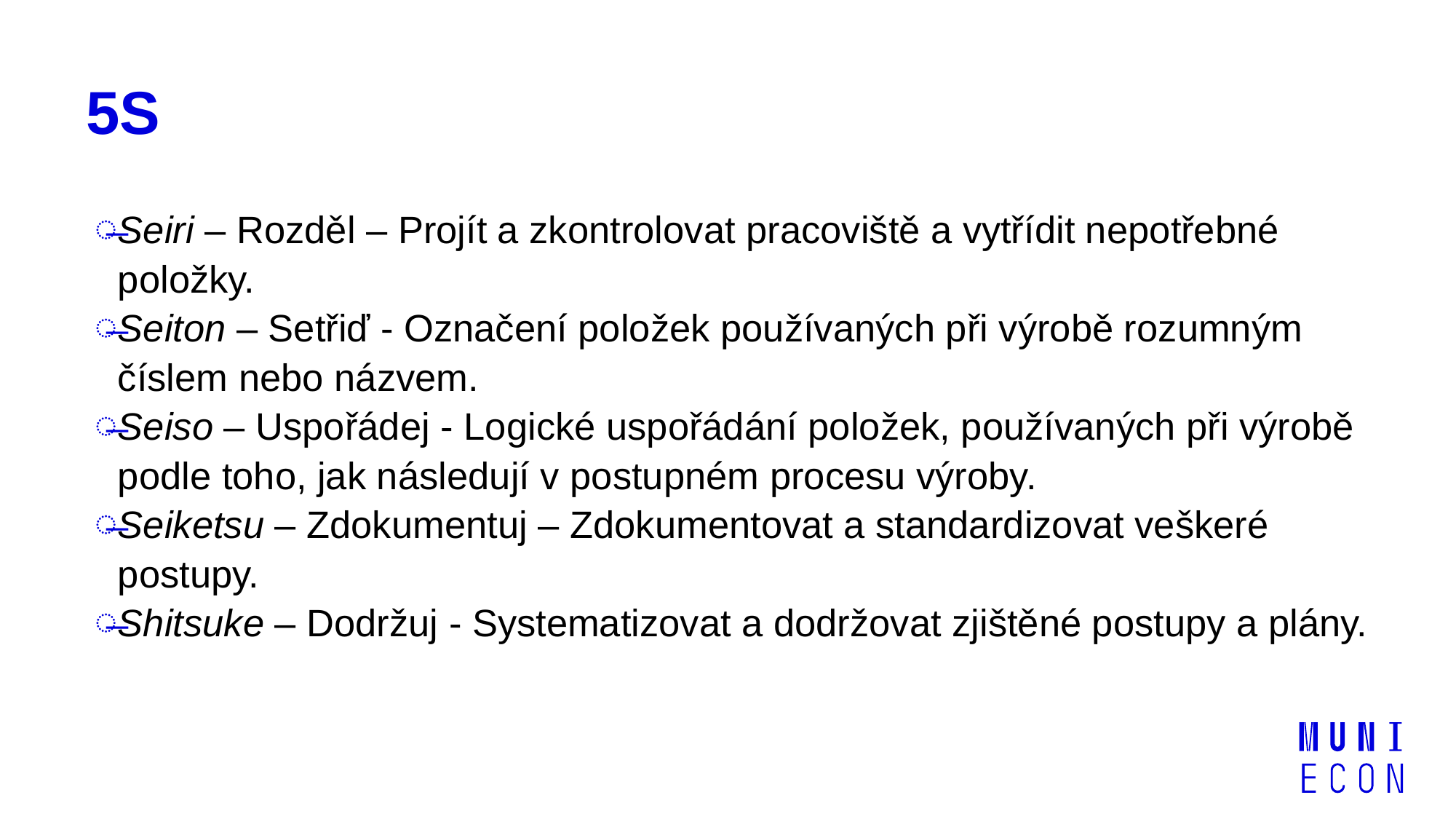

# 5S
Seiri – Rozděl – Projít a zkontrolovat pracoviště a vytřídit nepotřebné položky.
Seiton – Setřiď - Označení položek používaných při výrobě rozumným číslem nebo názvem.
Seiso – Uspořádej - Logické uspořádání položek, používaných při výrobě podle toho, jak následují v postupném procesu výroby.
Seiketsu – Zdokumentuj – Zdokumentovat a standardizovat veškeré postupy.
Shitsuke – Dodržuj - Systematizovat a dodržovat zjištěné postupy a plány.